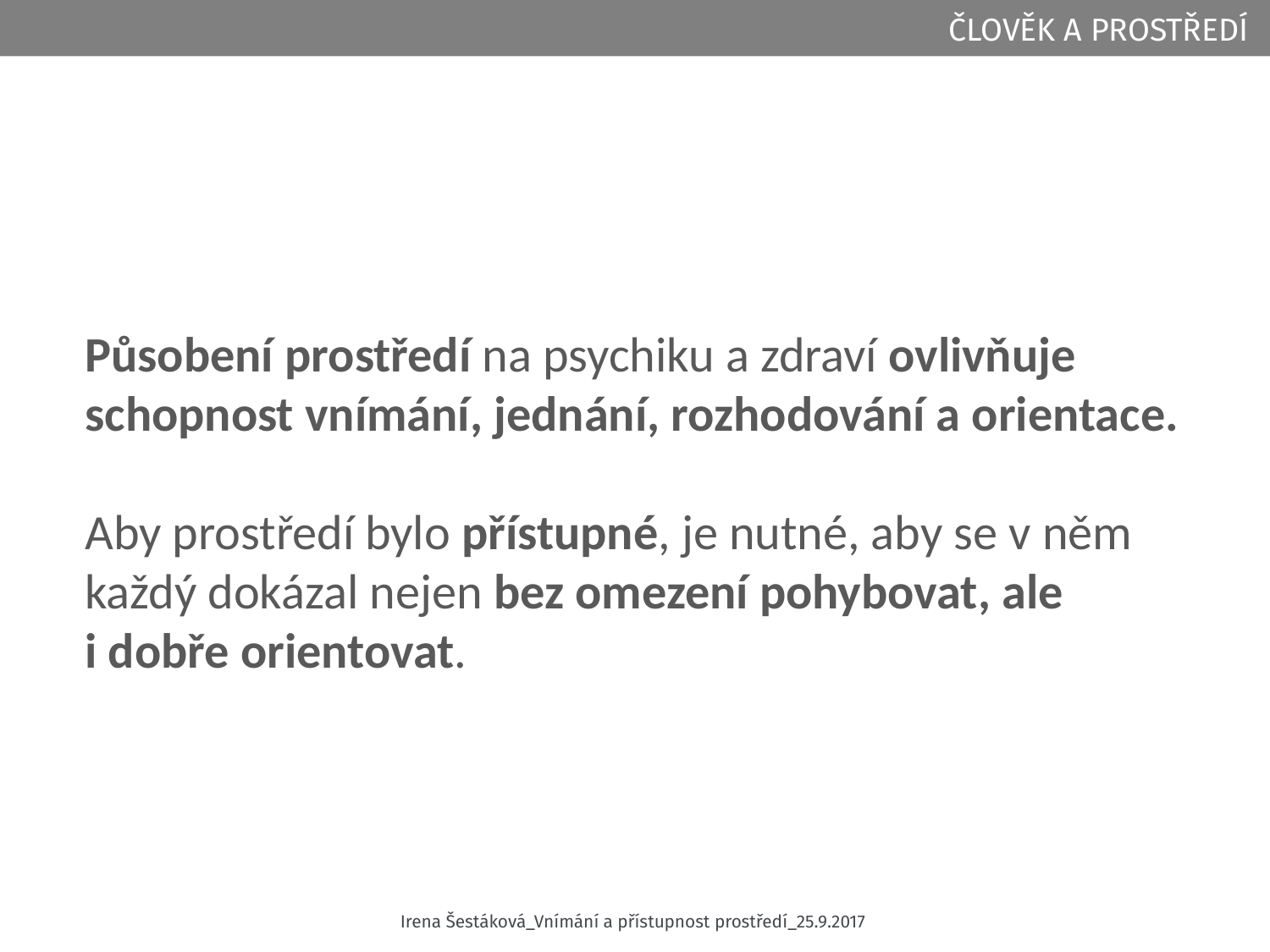

ČLOVĚK A PROSTŘEDÍ
  ARCHITEKTURA JAKO PROJEV EMPATIE A INTEGRACE

Působení prostředí na psychiku a zdraví ovlivňuje schopnost vnímání, jednání, rozhodování a orientace.
Aby prostředí bylo přístupné, je nutné, aby se v něm každý dokázal nejen bez omezení pohybovat, ale
i dobře orientovat.
Irena Šestáková_Vnímání a přístupnost prostředí_25.9.2017